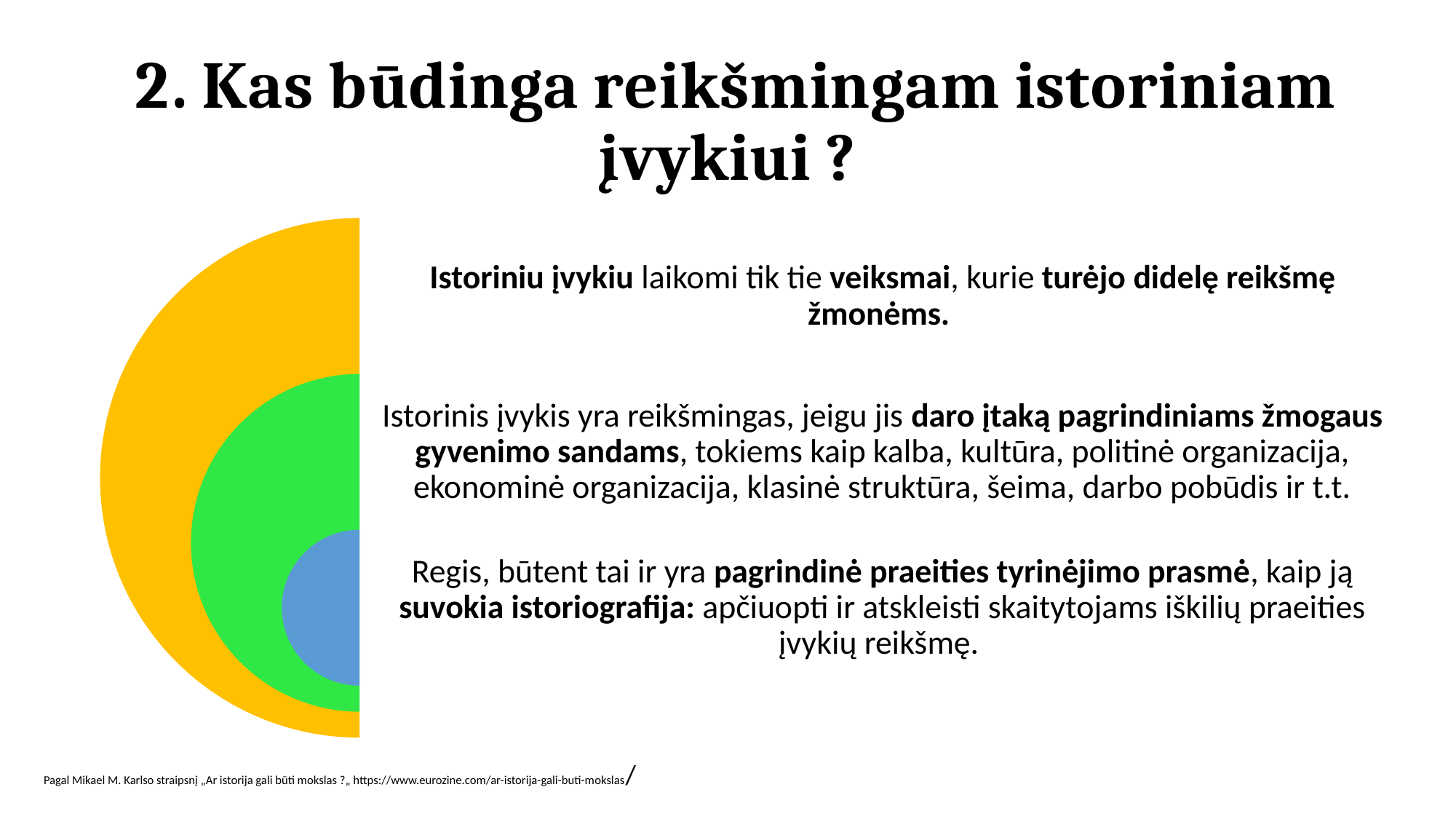

# 2. Kas būdinga reikšmingam istoriniam įvykiui ?
Istoriniu įvykiu laikomi tik tie veiksmai, kurie turėjo didelę reikšmę žmonėms.
Istorinis įvykis yra reikšmingas, jeigu jis daro įtaką pagrindiniams žmogaus gyvenimo sandams, tokiems kaip kalba, kultūra, politinė organizacija, ekonominė organizacija, klasinė struktūra, šeima, darbo pobūdis ir t.t.
Regis, būtent tai ir yra pagrindinė praeities tyrinėjimo prasmė, kaip ją suvokia istoriografija: apčiuopti ir atskleisti skaitytojams iškilių praeities įvykių reikšmę.
Pagal Mikael M. Karlso straipsnį „Ar istorija gali būti mokslas ?„ https://www.eurozine.com/ar-istorija-gali-buti-mokslas/